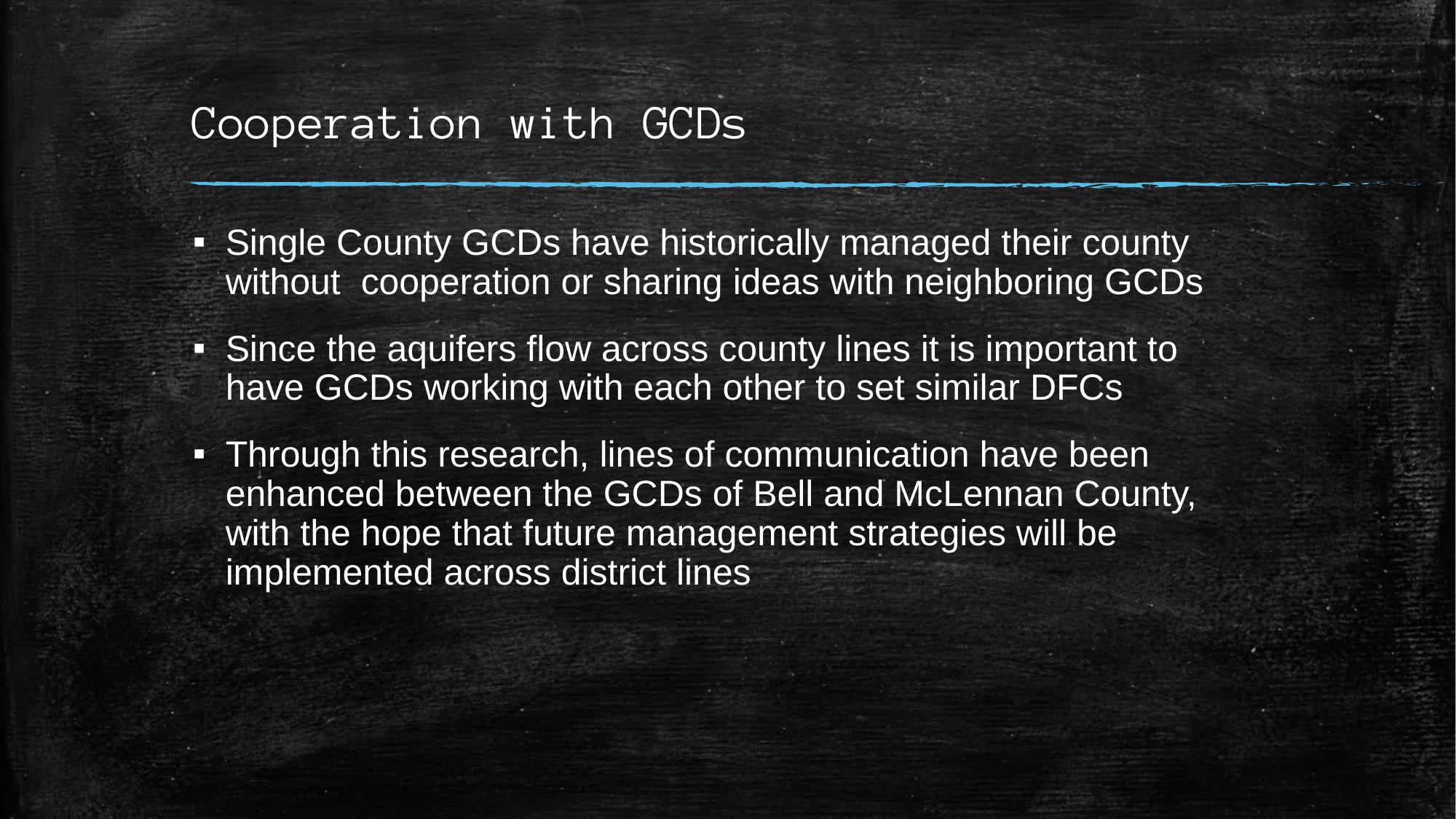

# Cooperation with GCDs
Single County GCDs have historically managed their county without  cooperation or sharing ideas with neighboring GCDs
Since the aquifers flow across county lines it is important to have GCDs working with each other to set similar DFCs
Through this research, lines of communication have been enhanced between the GCDs of Bell and McLennan County, with the hope that future management strategies will be implemented across district lines